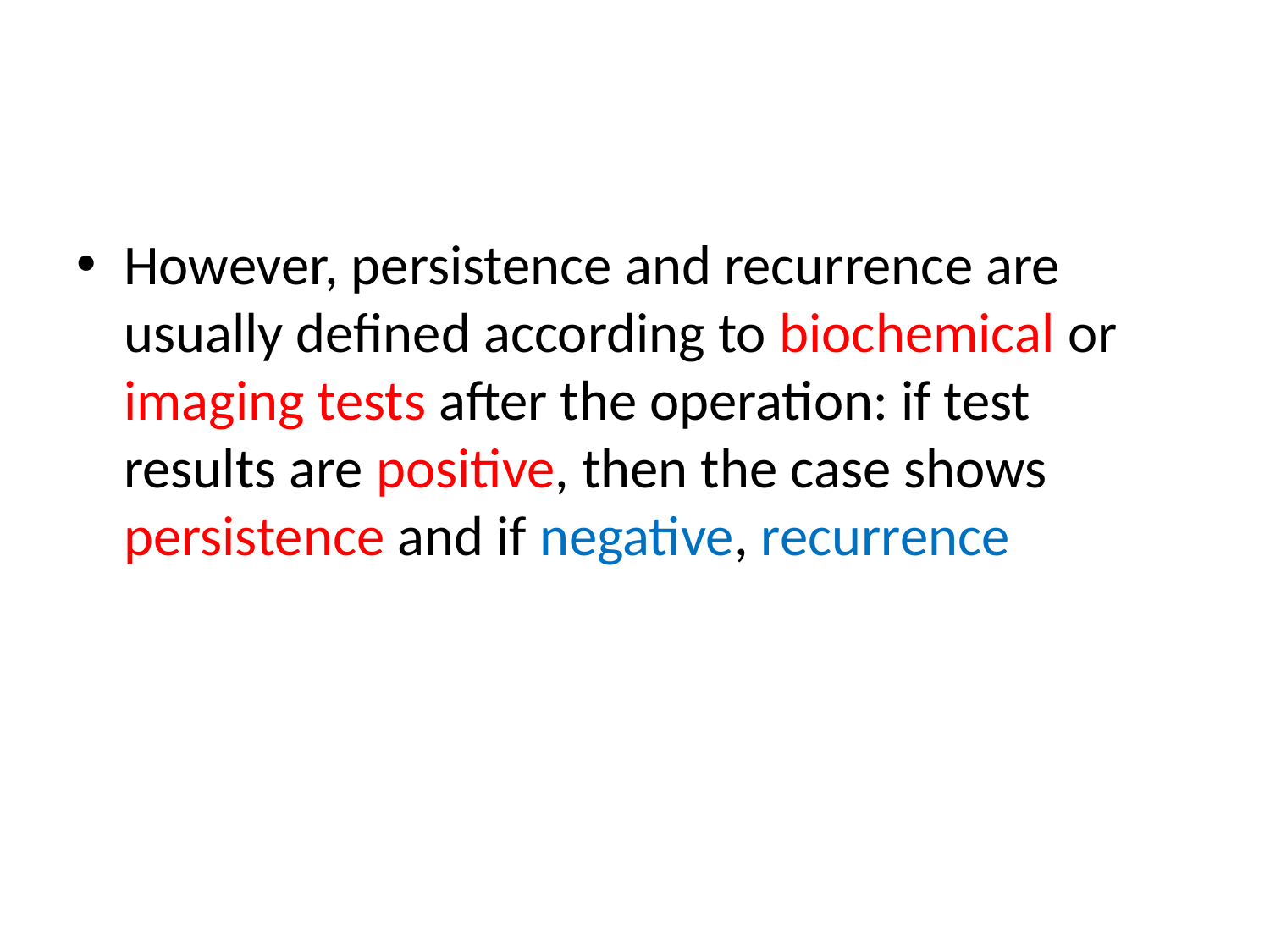

However, persistence and recurrence are usually defined according to biochemical or imaging tests after the operation: if test results are positive, then the case shows persistence and if negative, recurrence